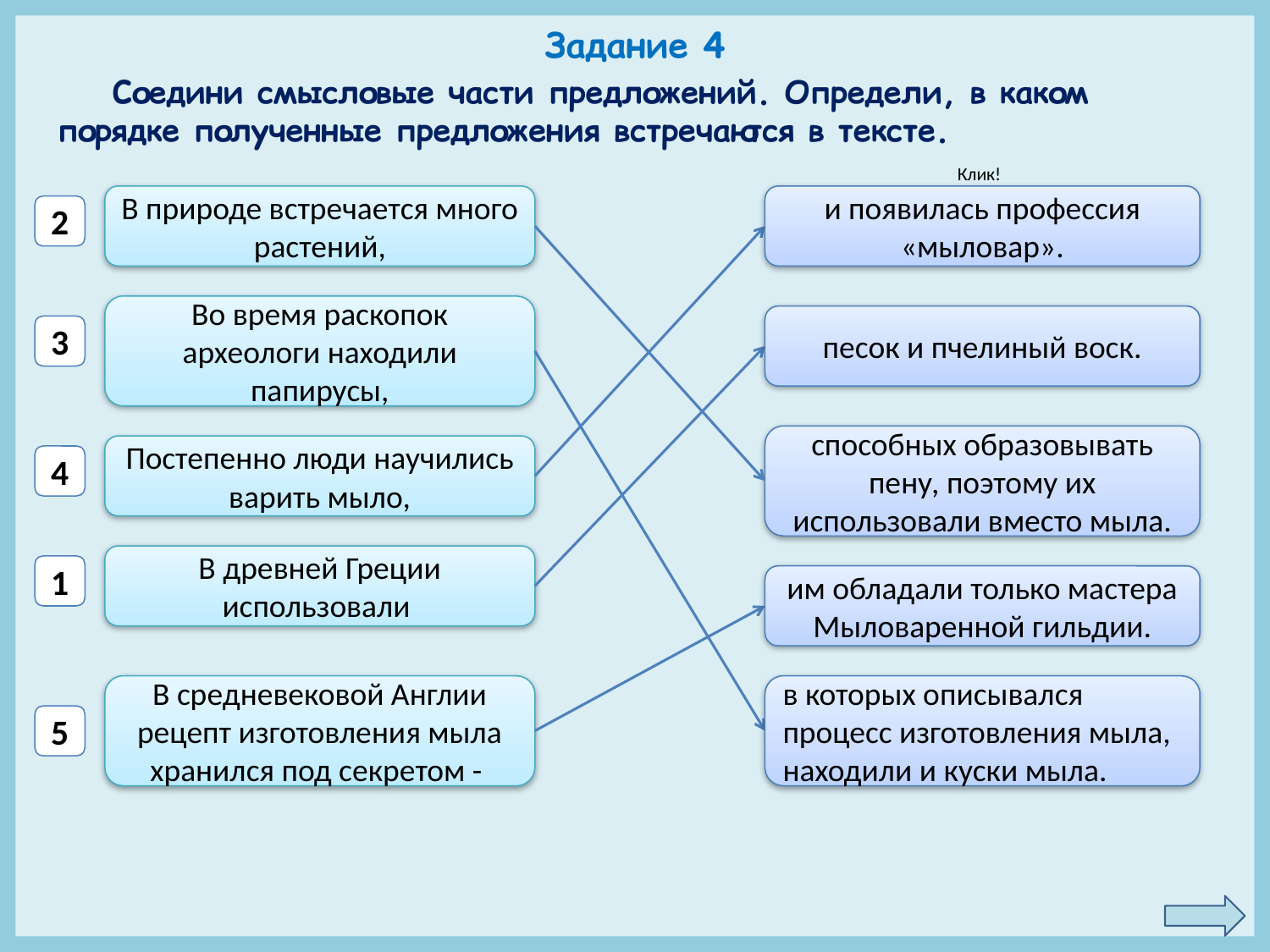

Задание 4
    Соедини смысловые части предложений. Определи, в каком порядке полученные предложения встречаются в тексте.
Клик!
В природе встречается много растений,
и появилась профессия «мыловар».
2
Во время раскопок археологи находили папирусы,
песок и пчелиный воск.
3
способных образовывать пену, поэтому их использовали вместо мыла.
Постепенно люди научились варить мыло,
4
В древней Греции использовали
1
им обладали только мастера Мыловаренной гильдии.
В средневековой Англии рецепт изготовления мыла хранился под секретом -
в которых описывался процесс изготовления мыла, находили и куски мыла.
5